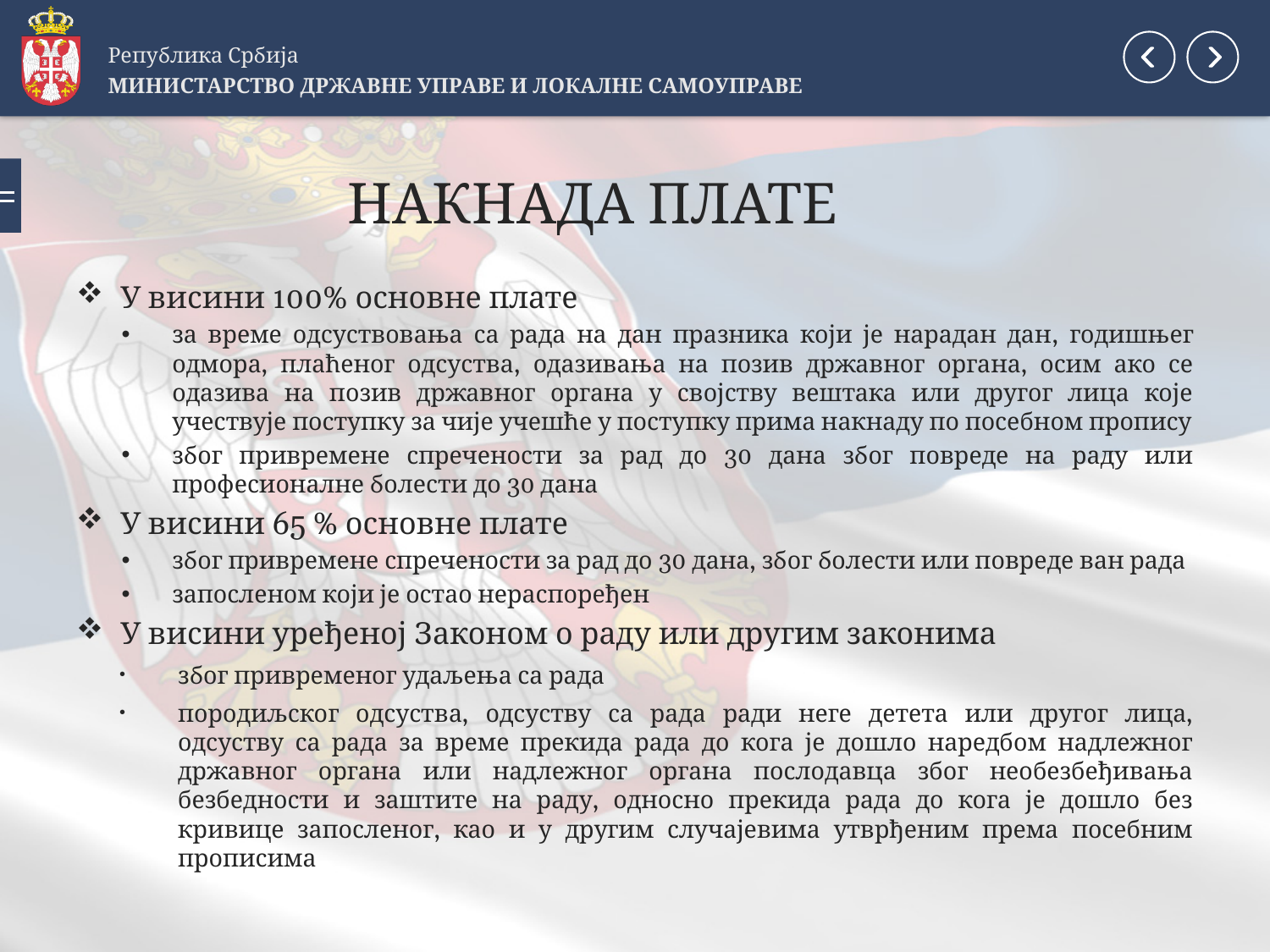

Република Србија
МИНИСТАРСТВО ДРЖАВНЕ УПРАВЕ И ЛОКАЛНЕ САМОУПРАВЕ
# НАКНАДА ПЛАТЕ
У висини 100% основне плате
за време одсуствовања са рада на дан празника који је нарадан дан, годишњег одмора, плаћеног одсуства, одазивања на позив државног органа, осим ако се одазива на позив државног органа у својству вештака или другог лица које учествује поступку за чије учешће у поступку прима накнаду по посебном пропису
због привремене спречености за рад до 30 дана због повреде на раду или професионалне болести до 30 дана
У висини 65 % основне плате
због привремене спречености за рад до 30 дана, због болести или повреде ван рада
запосленом који је остао нераспоређен
У висини уређеној Законом о раду или другим законима
због привременог удаљења са рада
породиљског одсуства, одсуству са рада ради неге детета или другог лица, одсуству са рада за време прекида рада до кога је дошло наредбом надлежног државног органа или надлежног органа послодавца због необезбеђивања безбедности и заштите на раду, односно прекида рада до кога је дошло без кривице запосленог, као и у другим случајевима утврђеним према посебним прописима